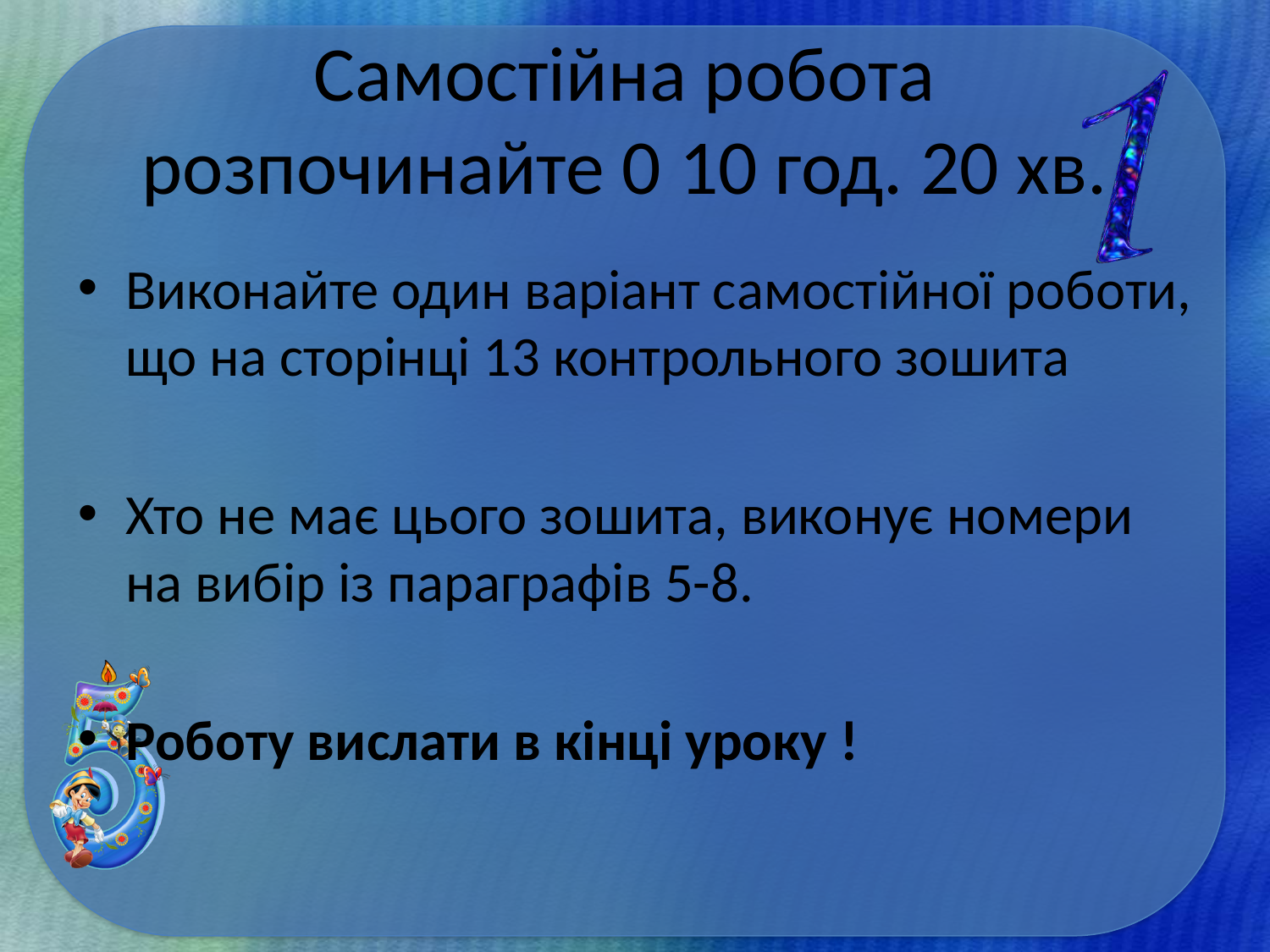

# Самостійна робота розпочинайте 0 10 год. 20 хв.
Виконайте один варіант самостійної роботи, що на сторінці 13 контрольного зошита

Хто не має цього зошита, виконує номери на вибір із параграфів 5-8.

Роботу вислати в кінці уроку !